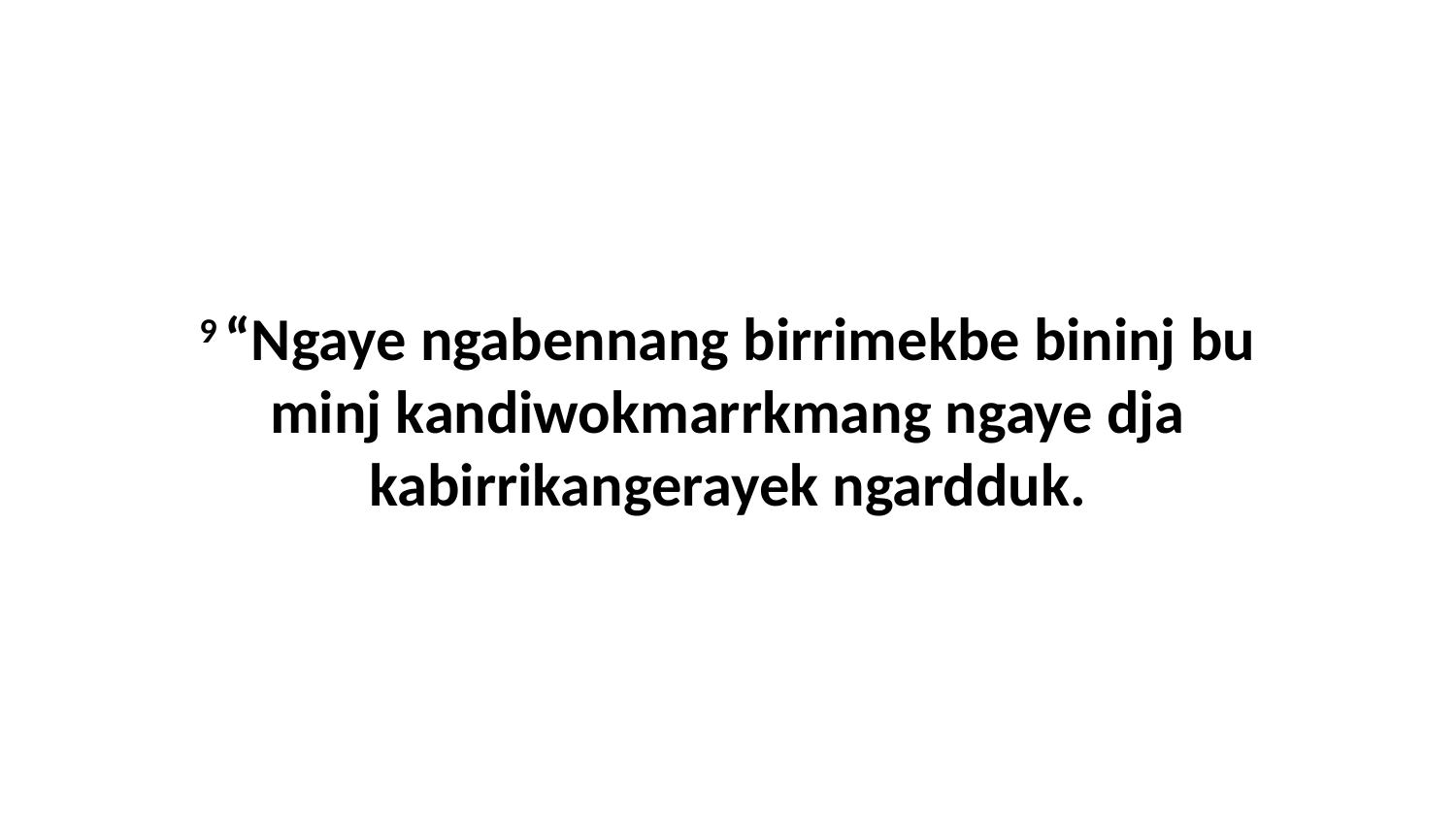

9 “Ngaye ngabennang birrimekbe bininj bu minj kandiwokmarrkmang ngaye dja kabirrikangerayek ngardduk.